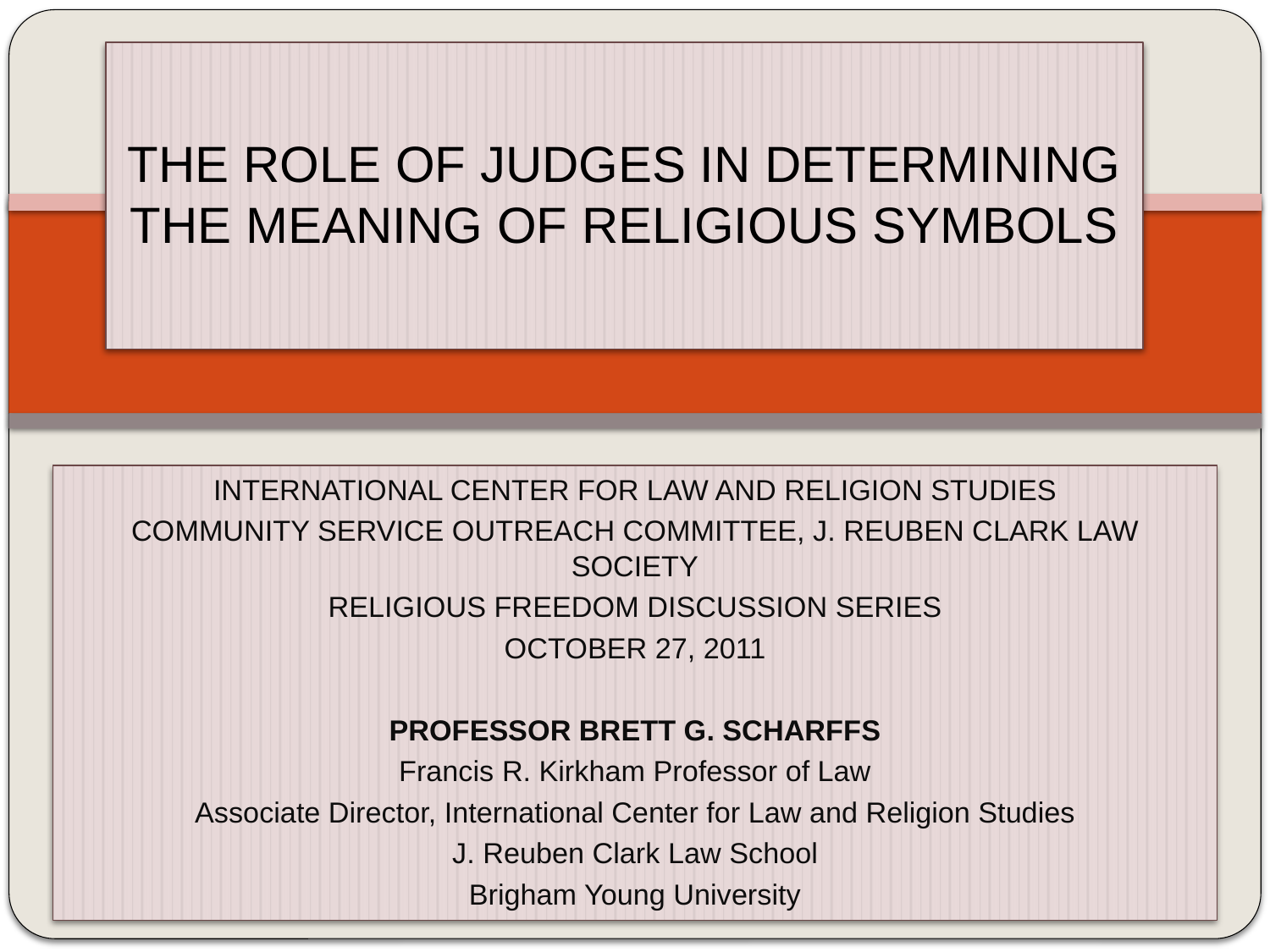

# The Role of Judges in Determining the Meaning of Religious Symbols
International Center for Law and Religion Studies
Community Service Outreach Committee, J. Reuben Clark Law Society
Religious Freedom Discussion Series
October 27, 2011

Professor Brett G. Scharffs
Francis R. Kirkham Professor of Law
Associate Director, International Center for Law and Religion Studies
J. Reuben Clark Law School
Brigham Young University